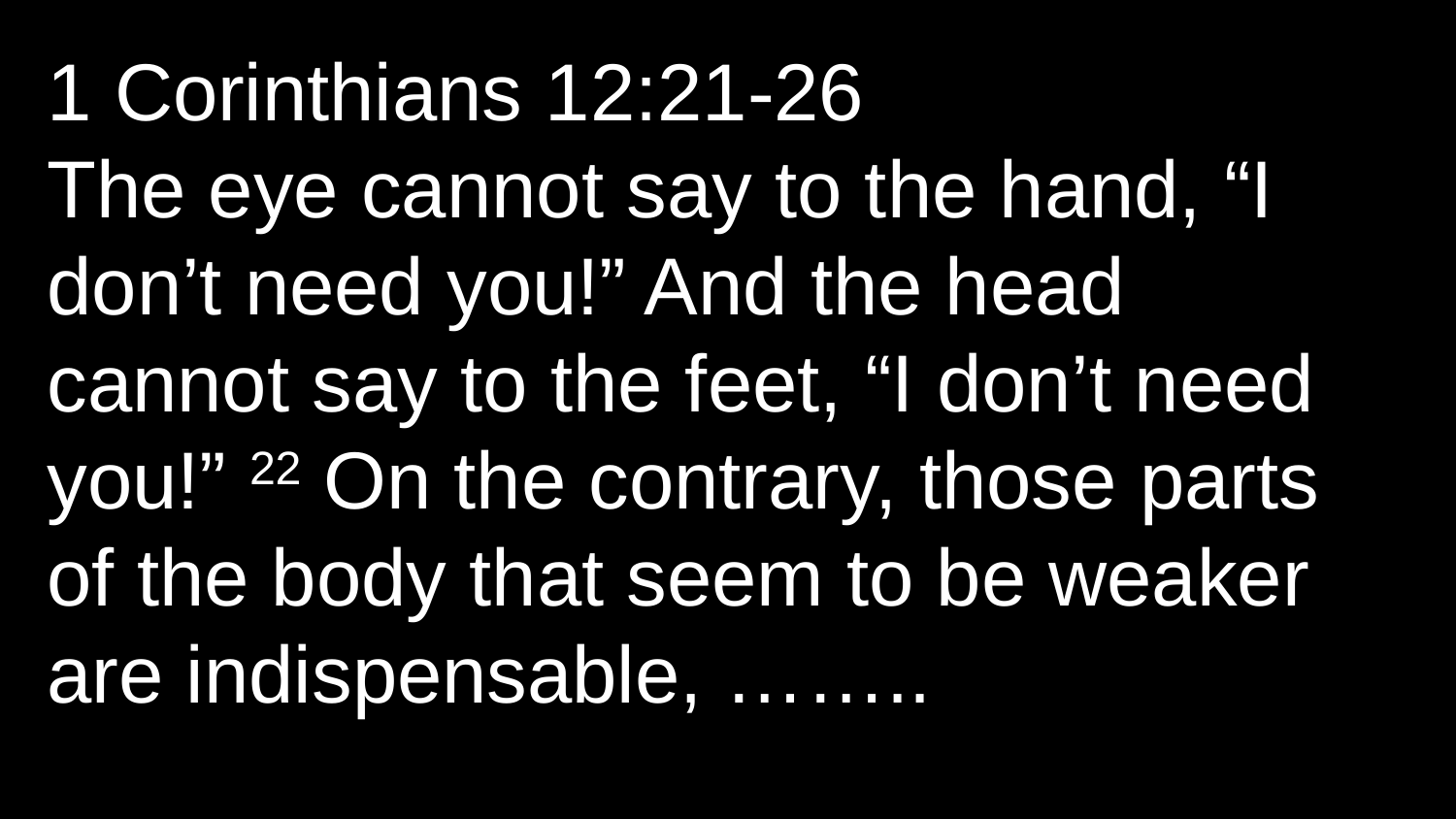

1 Corinthians 12:21-26
The eye cannot say to the hand, “I don’t need you!” And the head cannot say to the feet, “I don’t need you!” 22 On the contrary, those parts of the body that seem to be weaker are indispensable, ……..